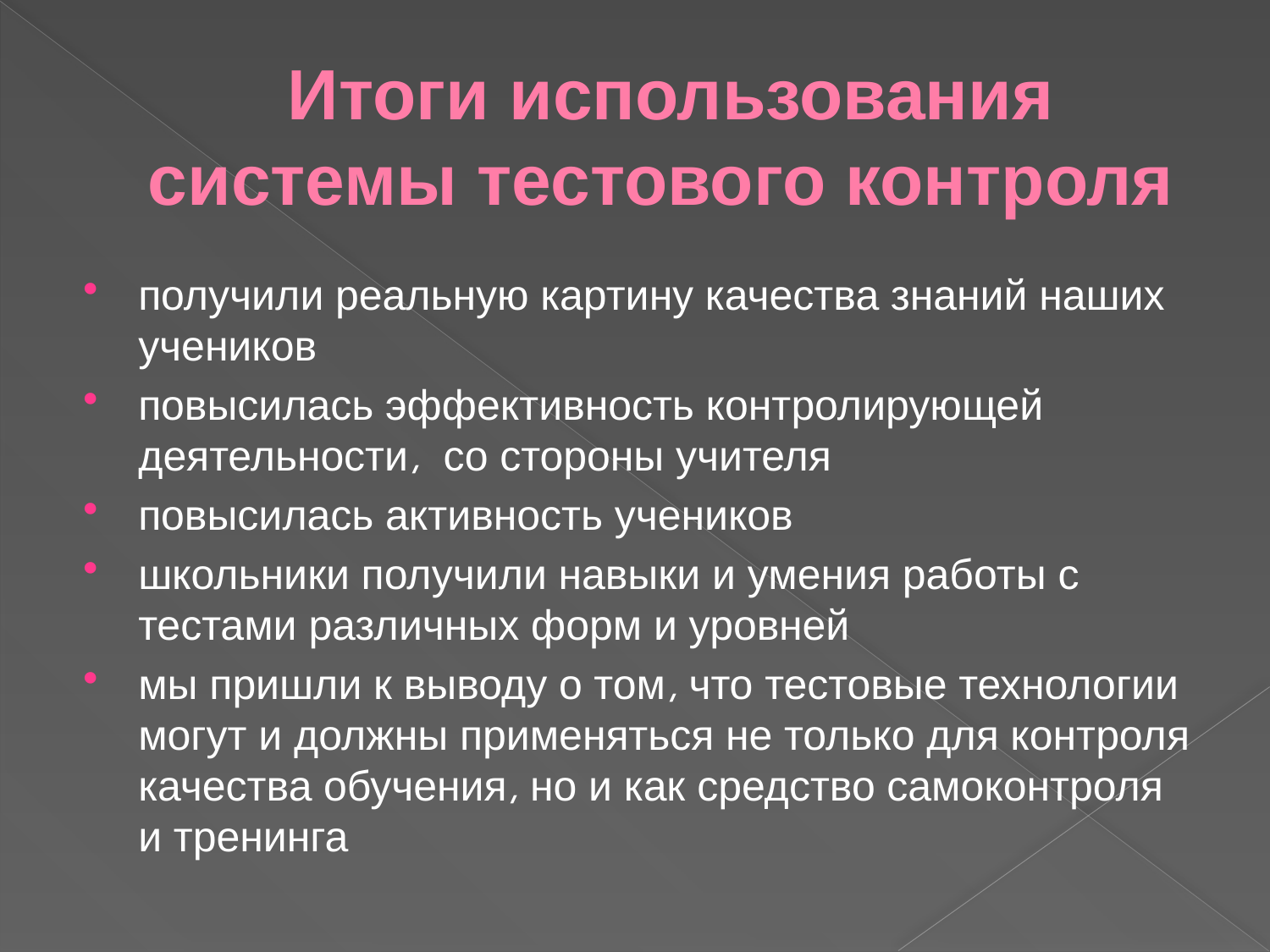

# Итоги использования системы тестового контроля
получили реальную картину качества знаний наших учеников
повысилась эффективность контролирующей деятельности,  со стороны учителя
повысилась активность учеников
школьники получили навыки и умения работы с тестами различных форм и уровней
мы пришли к выводу о том, что тестовые технологии могут и должны применяться не только для контроля качества обучения, но и как средство самоконтроля и тренинга